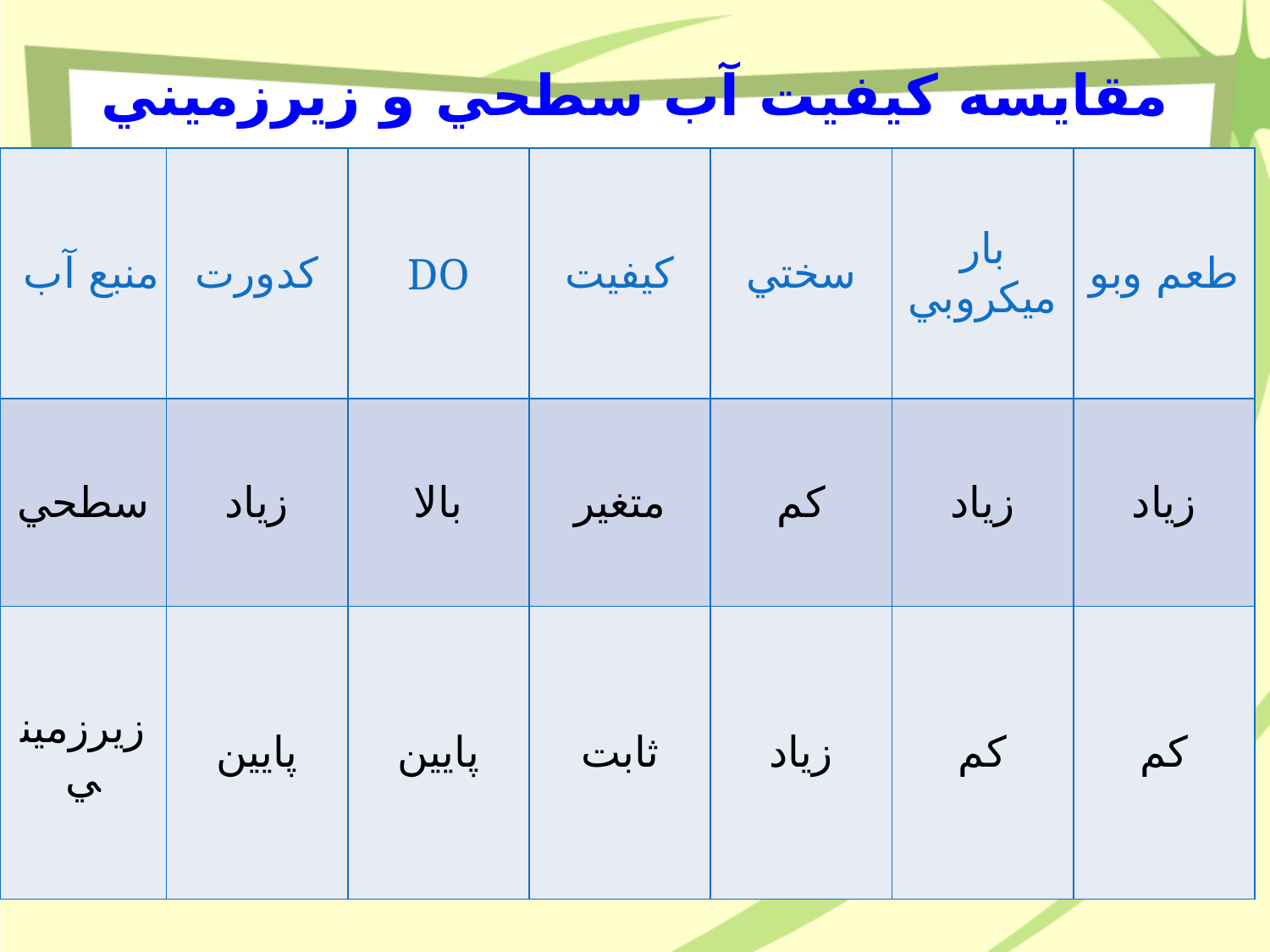

# مقايسه كيفيت آب سطحي و زيرزميني
| منبع آب | کدورت | DO | کيفيت | سختي | بار ميکروبي | طعم وبو |
| --- | --- | --- | --- | --- | --- | --- |
| سطحي | زياد | بالا | متغير | کم | زياد | زياد |
| زيرزميني | پايين | پايين | ثابت | زياد | کم | کم |